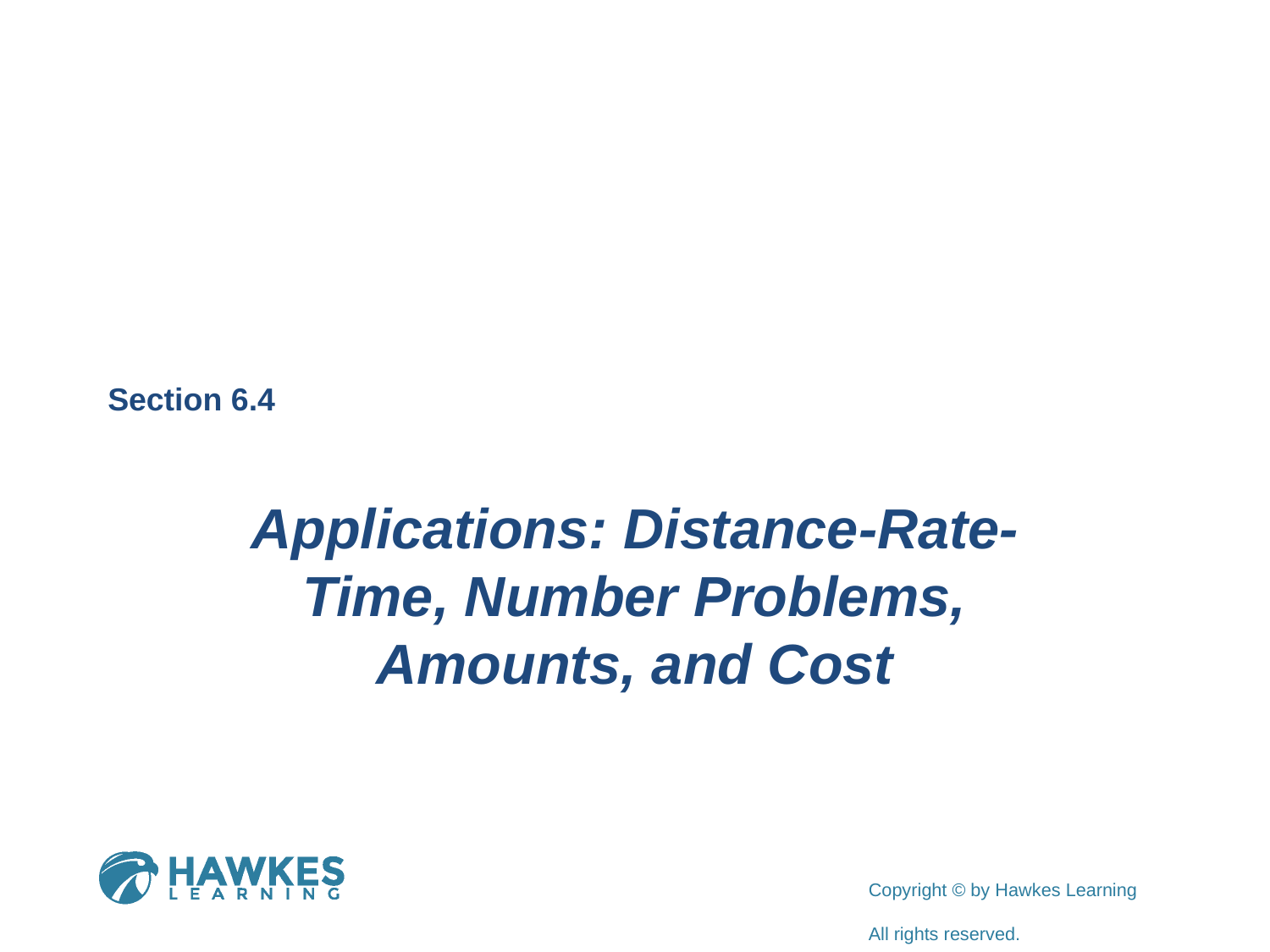

Section 6.4
Applications: Distance-Rate-Time, Number Problems, Amounts, and Cost